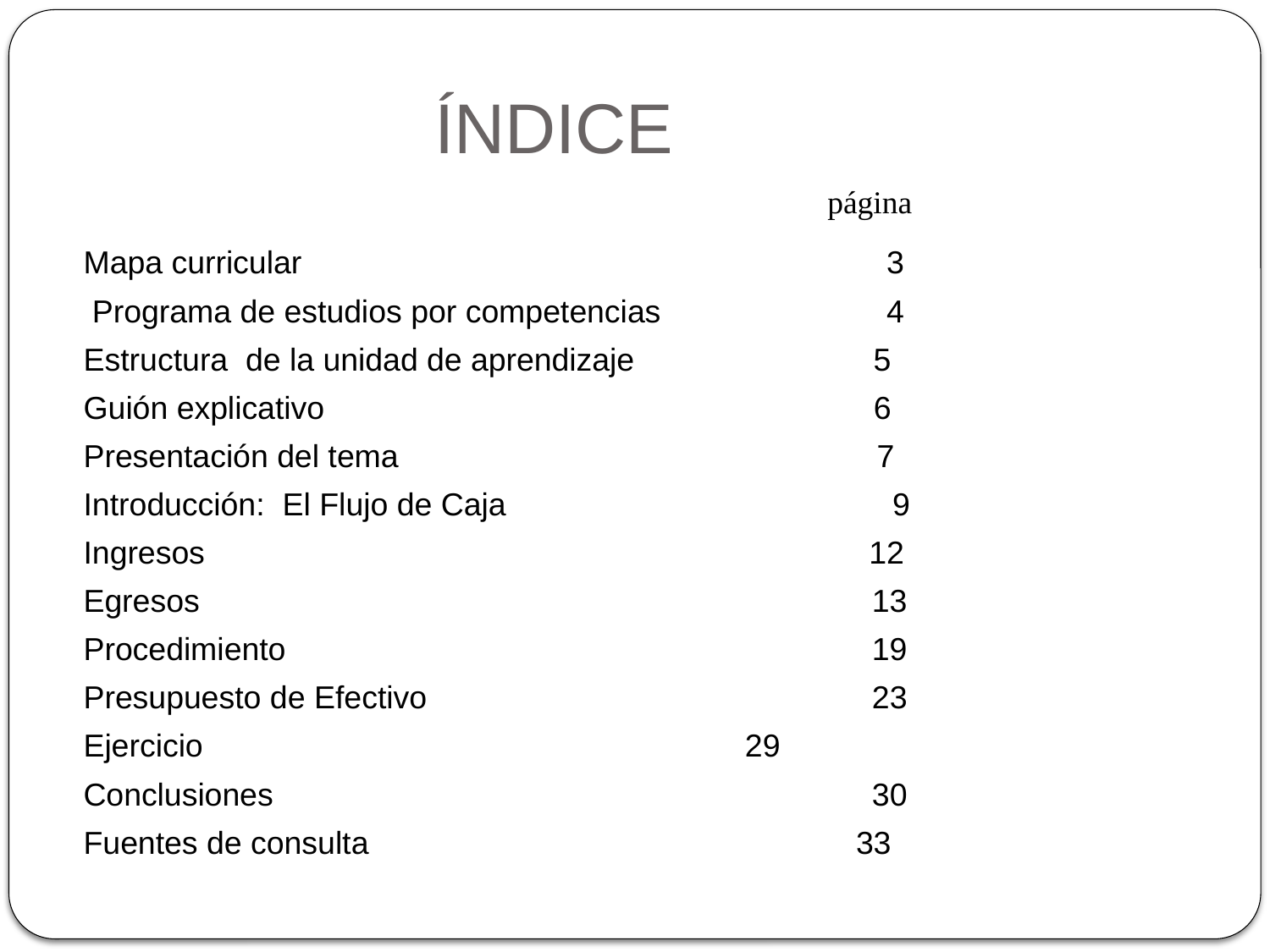

# ÍNDICE
página
Mapa curricular				                   3
 Programa de estudios por competencias   	                   4
Estructura  de la unidad de aprendizaje                           5
Guión explicativo                                                              6
Presentación del tema                                                      7
Introducción:  El Flujo de Caja	                                  9
Ingresos                                    		                 12
Egresos                 	                                              13
Procedimiento		                                              19
Presupuesto de Efectivo				   23
Ejercicio					   29
Conclusiones					   30
Fuentes de consulta                                                       33

2